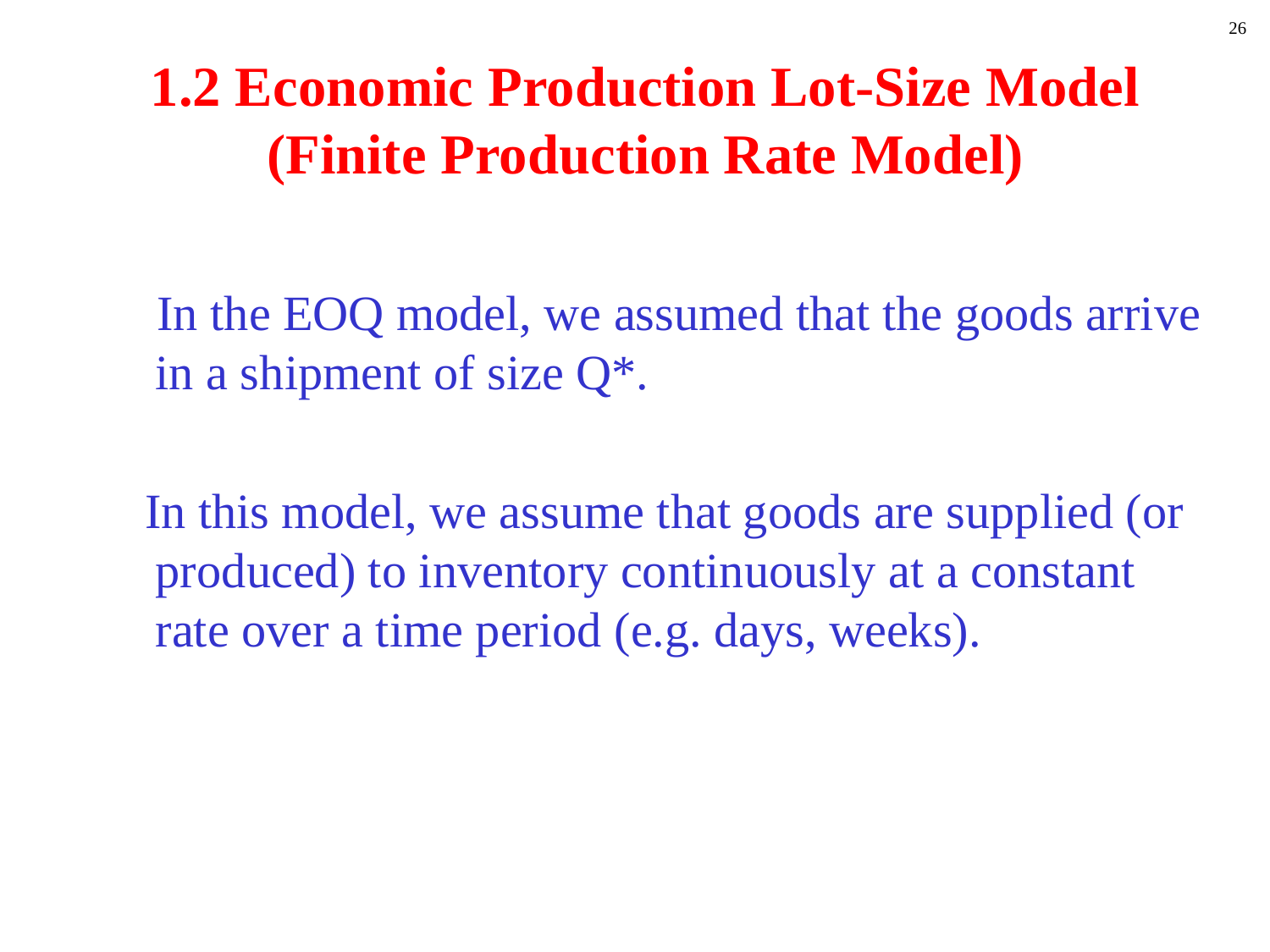

26
# 1.2 Economic Production Lot-Size Model (Finite Production Rate Model)
    In the EOQ model, we assumed that the goods arrive in a shipment of size Q*.

   In this model, we assume that goods are supplied (or produced) to inventory continuously at a constant rate over a time period (e.g. days, weeks).